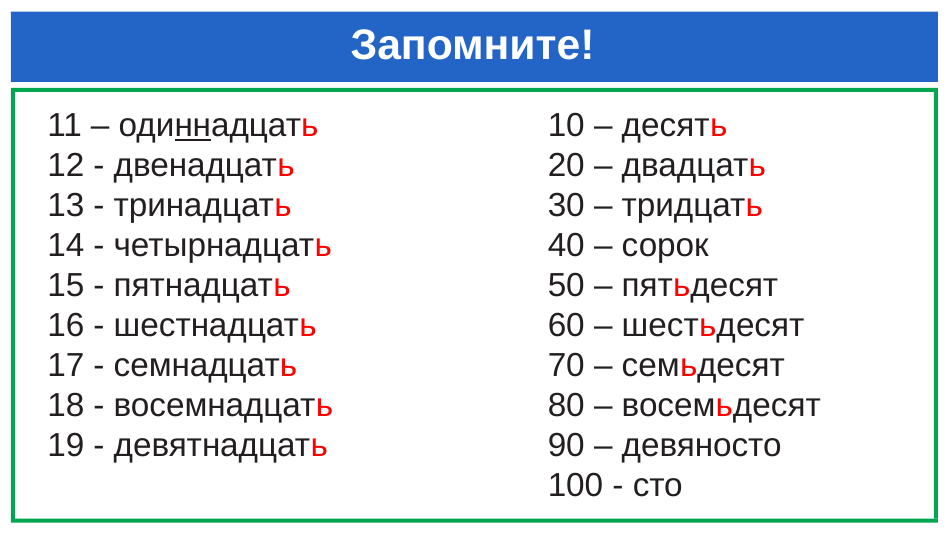

# Запомните!
11 – одиннадцать
12 - двенадцать
13 - тринадцать
14 - четырнадцать
15 - пятнадцать
16 - шестнадцать
17 - семнадцать
18 - восемнадцать
19 - девятнадцать

10 – десять
20 – двадцать
30 – тридцать
40 – сорок
50 – пятьдесят
60 – шестьдесят
70 – семьдесят
80 – восемьдесят
90 – девяносто
100 - сто